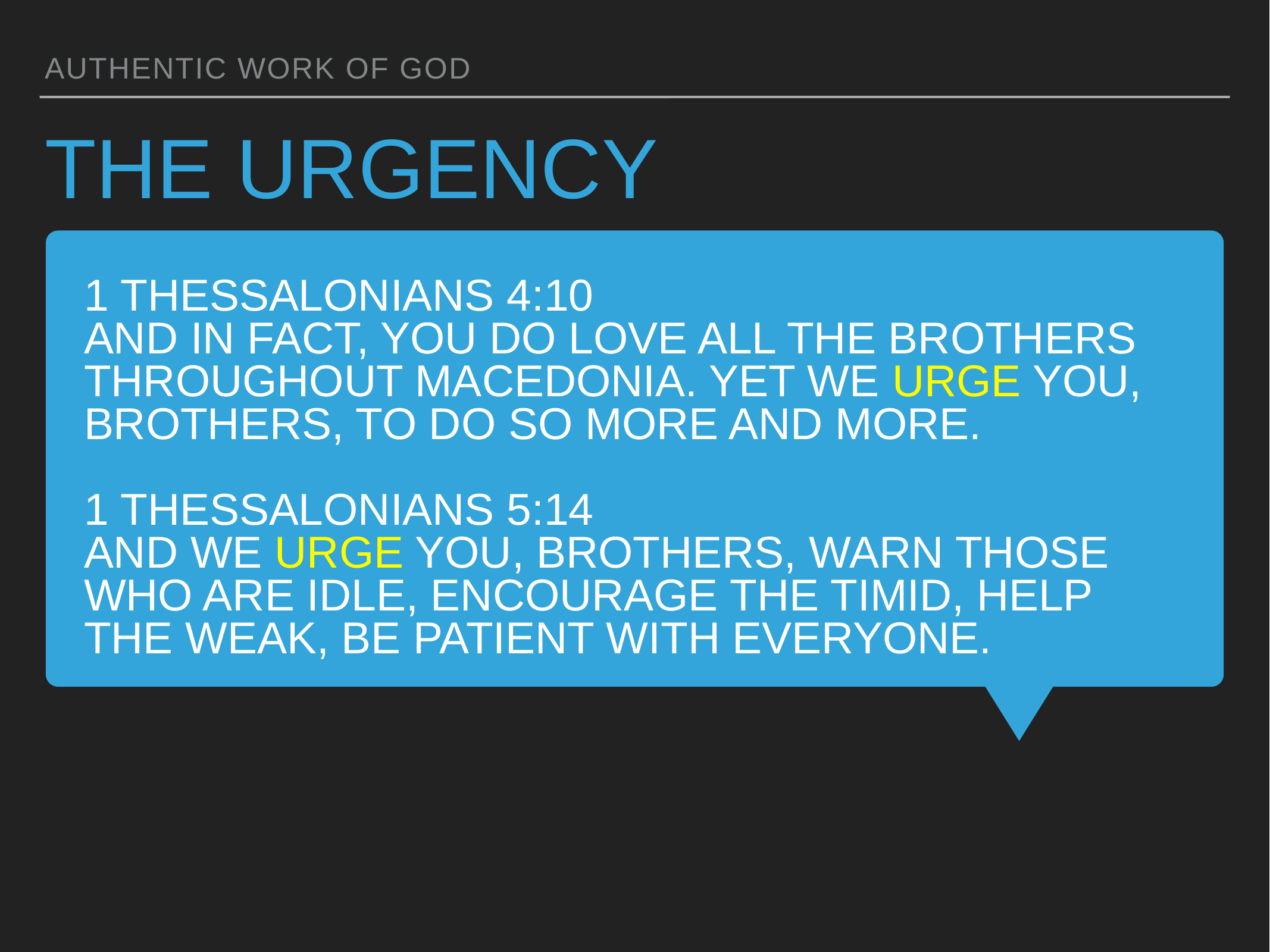

authentic work of god
the urgency
1 Thessalonians 4:10
And in fact, you do love all the brothers throughout Macedonia. Yet we urge you, brothers, to do so more and more.

1 Thessalonians 5:14
And we urge you, brothers, warn those who are idle, encourage the timid, help the weak, be patient with everyone.